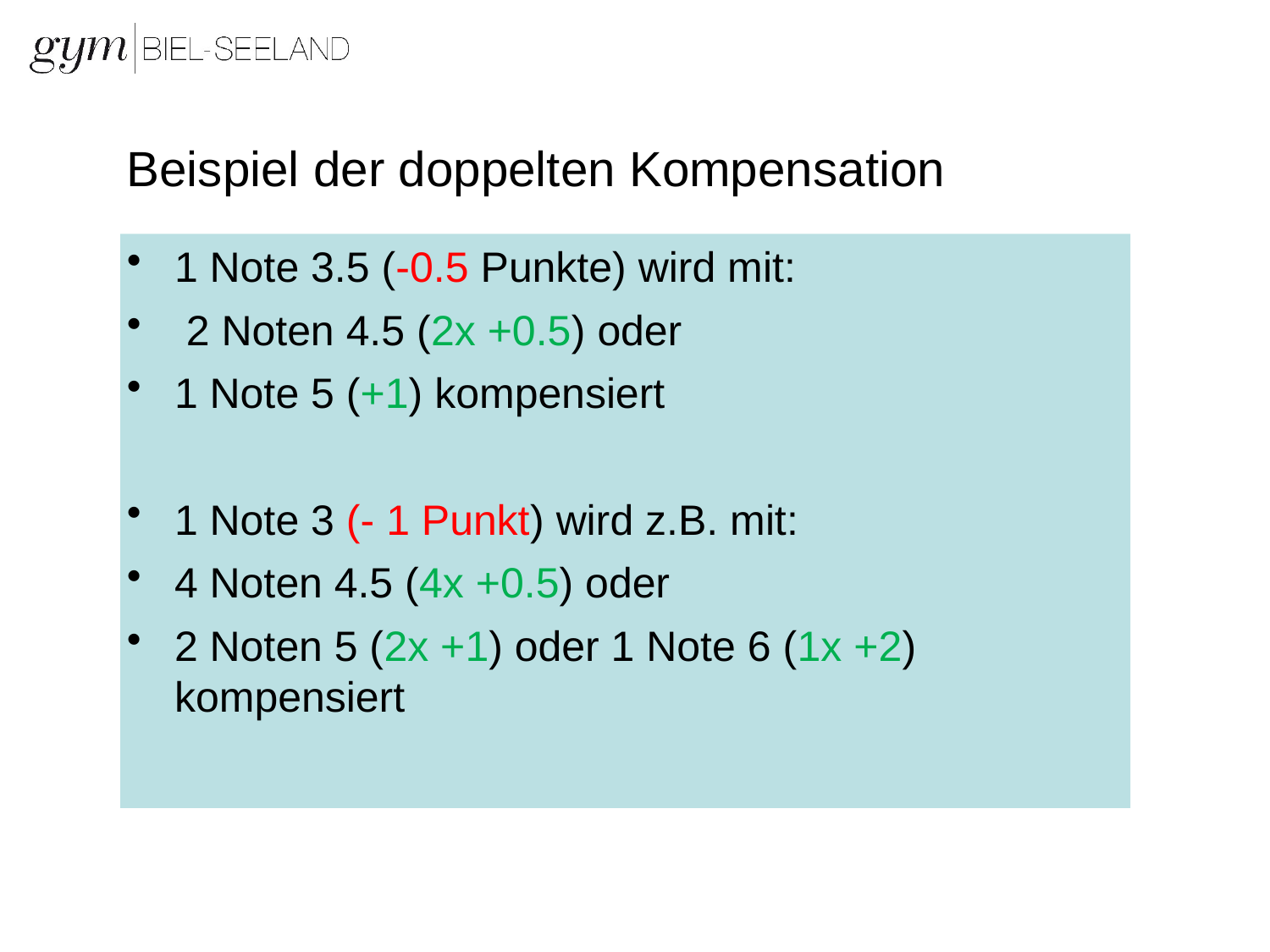

# Beispiel der doppelten Kompensation
1 Note 3.5 (-0.5 Punkte) wird mit:
 2 Noten 4.5 (2x +0.5) oder
1 Note 5 (+1) kompensiert

1 Note 3 (- 1 Punkt) wird z.B. mit:
4 Noten 4.5 (4x +0.5) oder
2 Noten 5 (2x +1) oder 1 Note 6 (1x +2) kompensiert